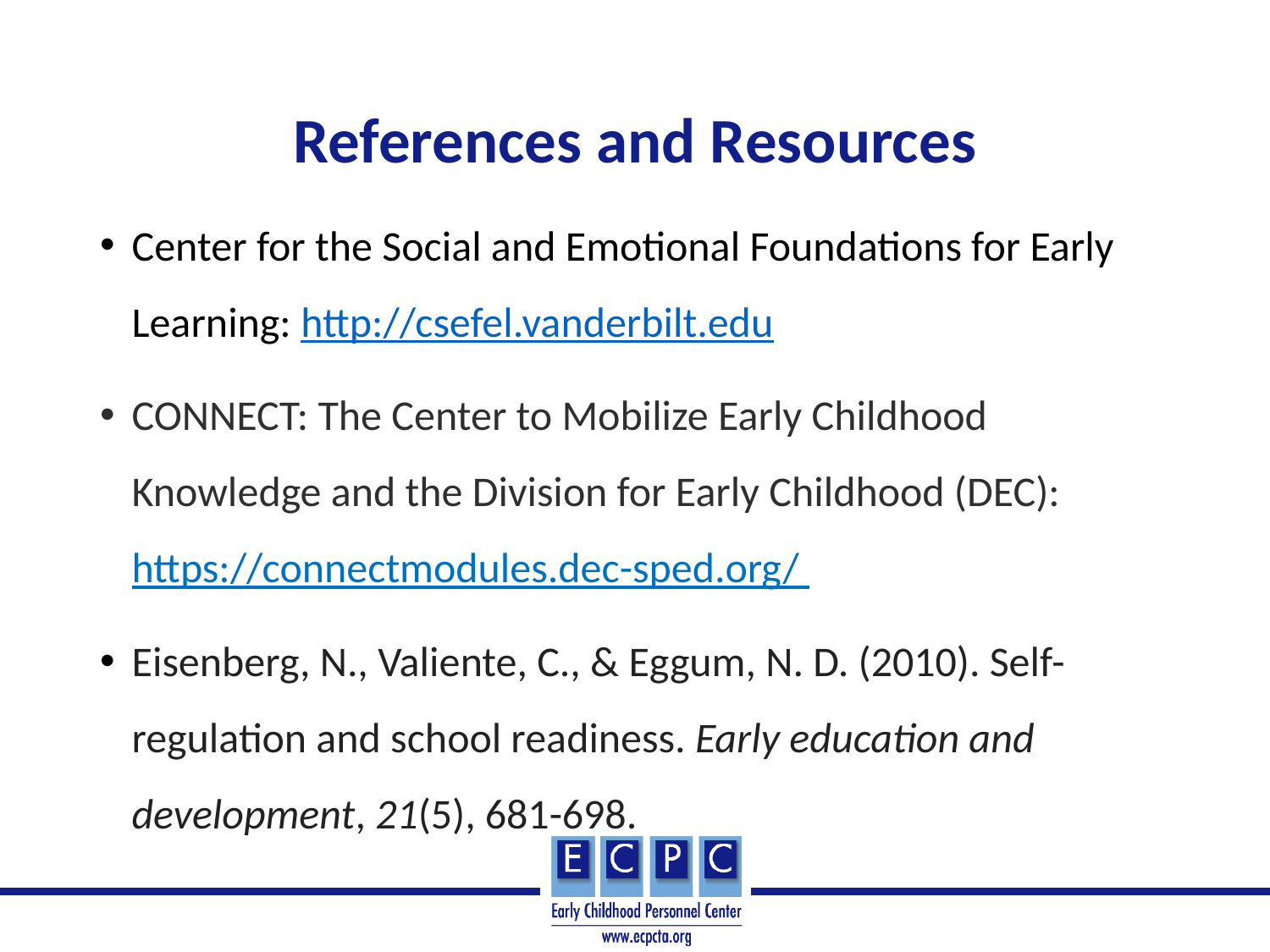

# References and Resources
Center for the Social and Emotional Foundations for Early Learning: http://csefel.vanderbilt.edu
CONNECT: The Center to Mobilize Early Childhood Knowledge and the Division for Early Childhood (DEC): https://connectmodules.dec-sped.org/
Eisenberg, N., Valiente, C., & Eggum, N. D. (2010). Self-regulation and school readiness. Early education and development, 21(5), 681-698.